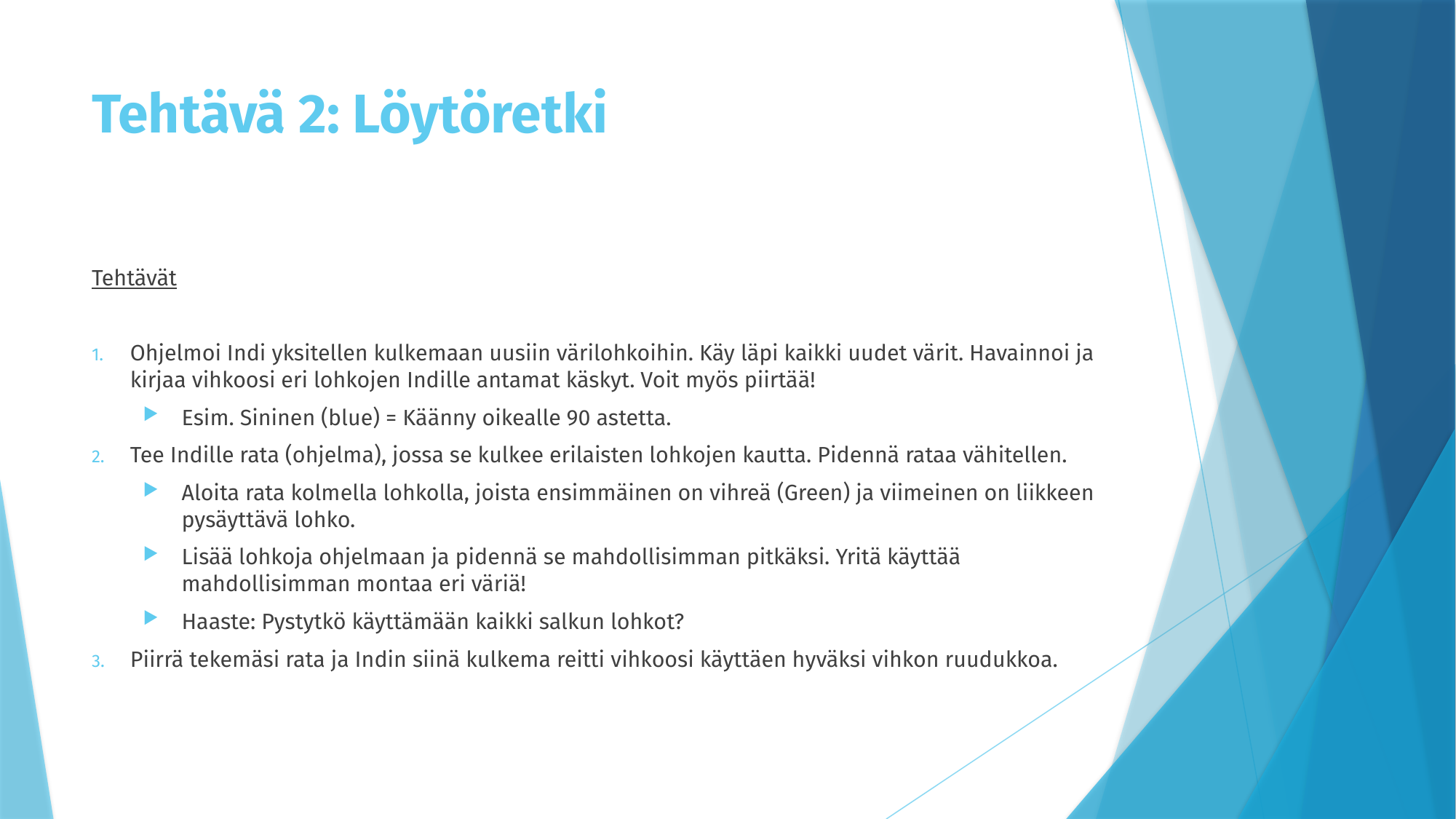

# Tehtävä 2: Löytöretki
Tehtävät

Ohjelmoi Indi yksitellen kulkemaan uusiin värilohkoihin. Käy läpi kaikki uudet värit. Havainnoi ja kirjaa vihkoosi eri lohkojen Indille antamat käskyt. Voit myös piirtää!
Esim. Sininen (blue) = Käänny oikealle 90 astetta.
Tee Indille rata (ohjelma), jossa se kulkee erilaisten lohkojen kautta. Pidennä rataa vähitellen.
Aloita rata kolmella lohkolla, joista ensimmäinen on vihreä (Green) ja viimeinen on liikkeen pysäyttävä lohko.
Lisää lohkoja ohjelmaan ja pidennä se mahdollisimman pitkäksi. Yritä käyttää mahdollisimman montaa eri väriä!
Haaste: Pystytkö käyttämään kaikki salkun lohkot?
Piirrä tekemäsi rata ja Indin siinä kulkema reitti vihkoosi käyttäen hyväksi vihkon ruudukkoa.